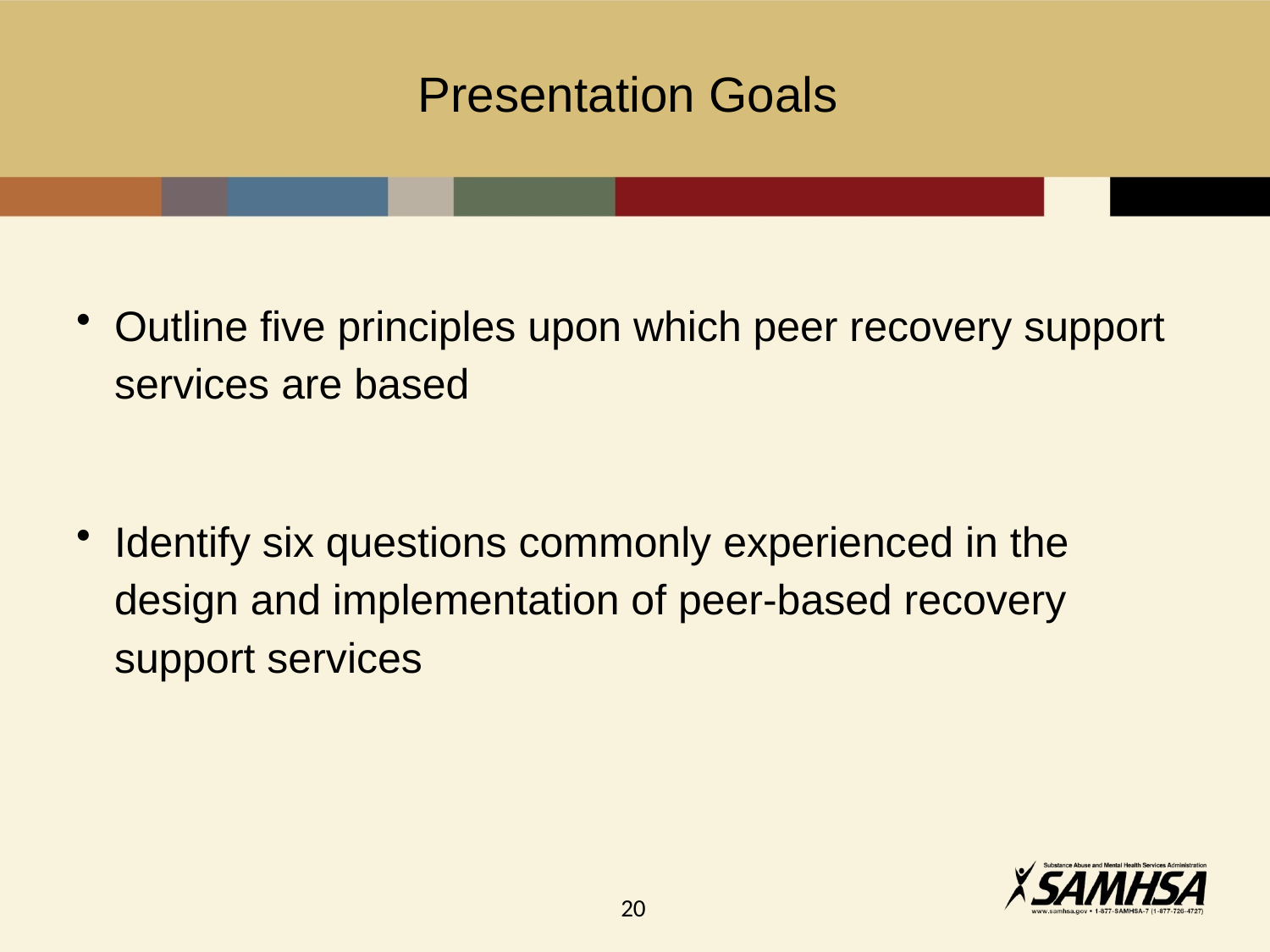

# Presentation Goals
Outline five principles upon which peer recovery support services are based

Identify six questions commonly experienced in the design and implementation of peer-based recovery support services
20